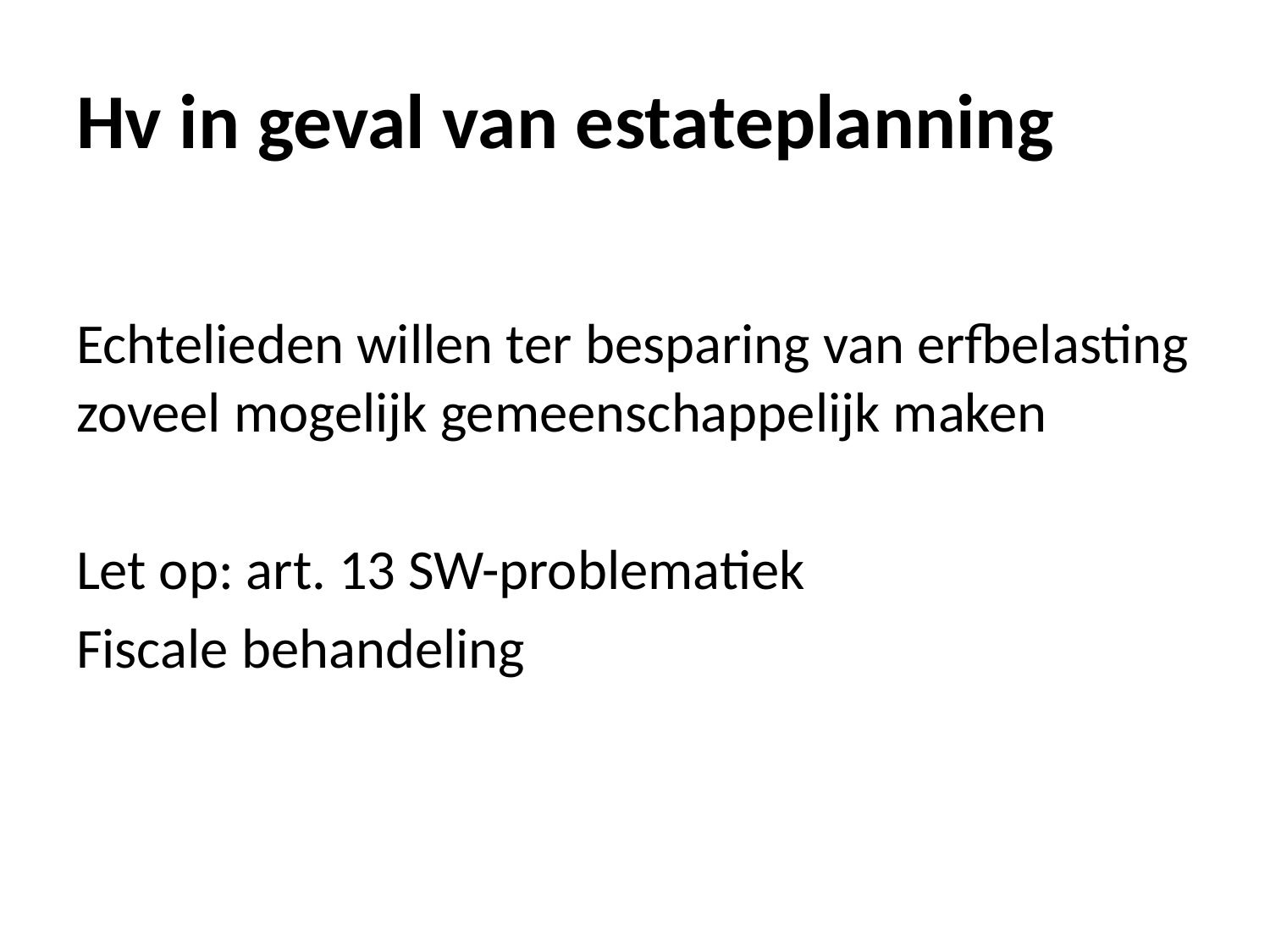

# Hv in geval van estateplanning

Echtelieden willen ter besparing van erfbelasting zoveel mogelijk gemeenschappelijk maken

Let op: art. 13 SW-problematiek
Fiscale behandeling